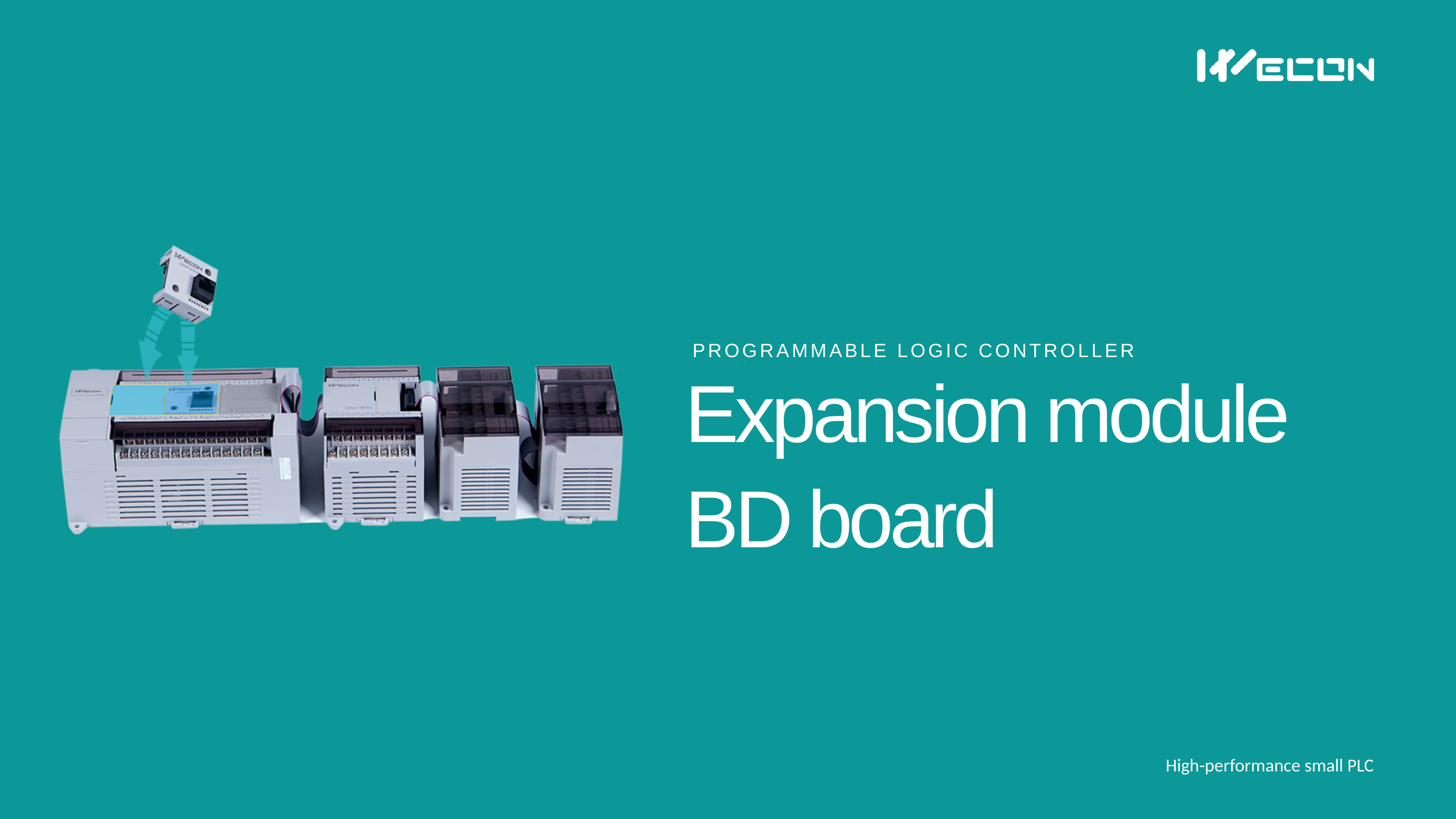

PROGRAMMABLE LOGIC CONTROLLER
Expansion module
BD board
High-performance small PLC